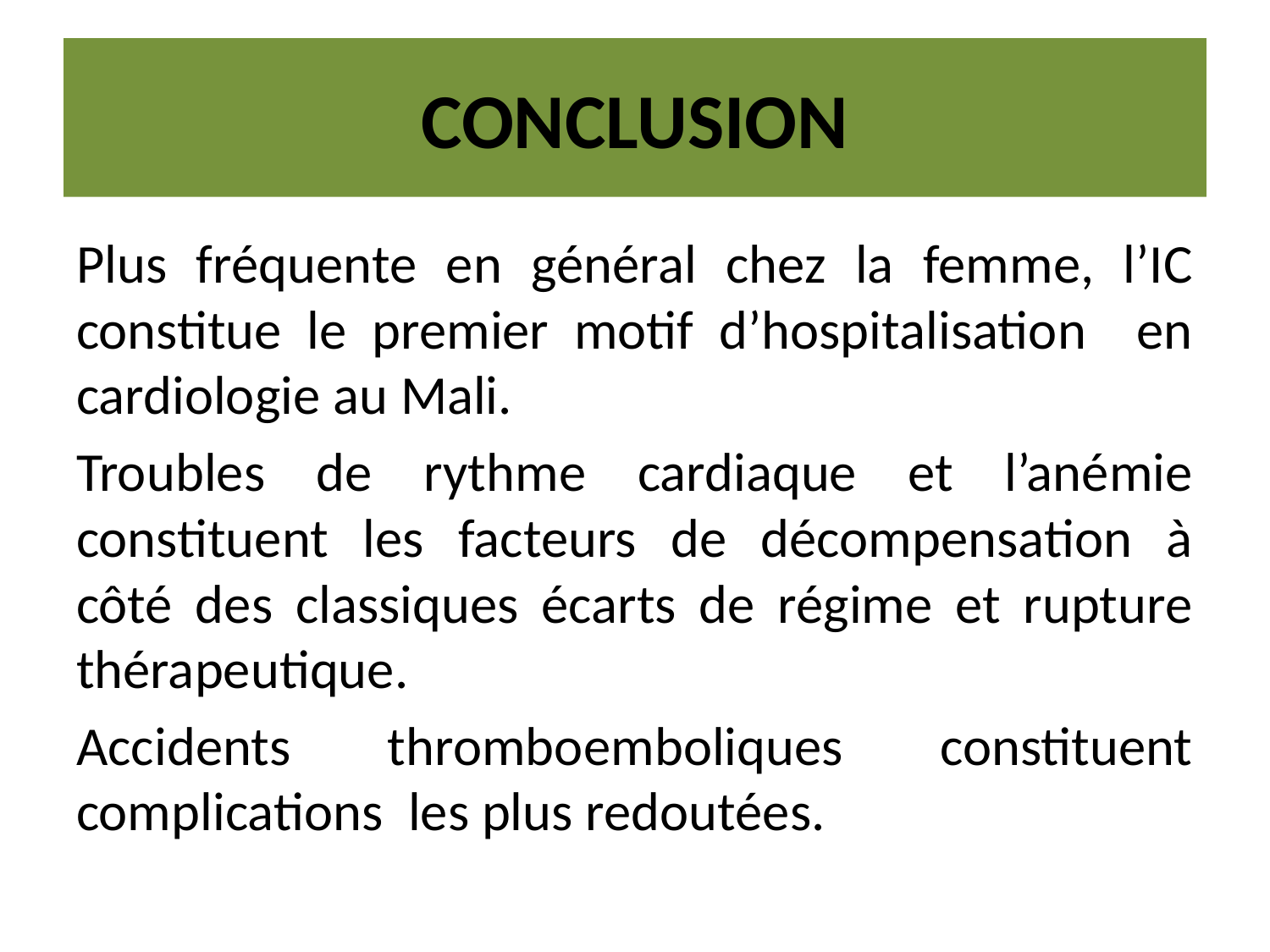

# CONCLUSION
Plus fréquente en général chez la femme, l’IC constitue le premier motif d’hospitalisation  en cardiologie au Mali.
Troubles de rythme cardiaque et l’anémie constituent les facteurs de décompensation à côté des classiques écarts de régime et rupture thérapeutique.
Accidents thromboemboliques constituent complications  les plus redoutées.